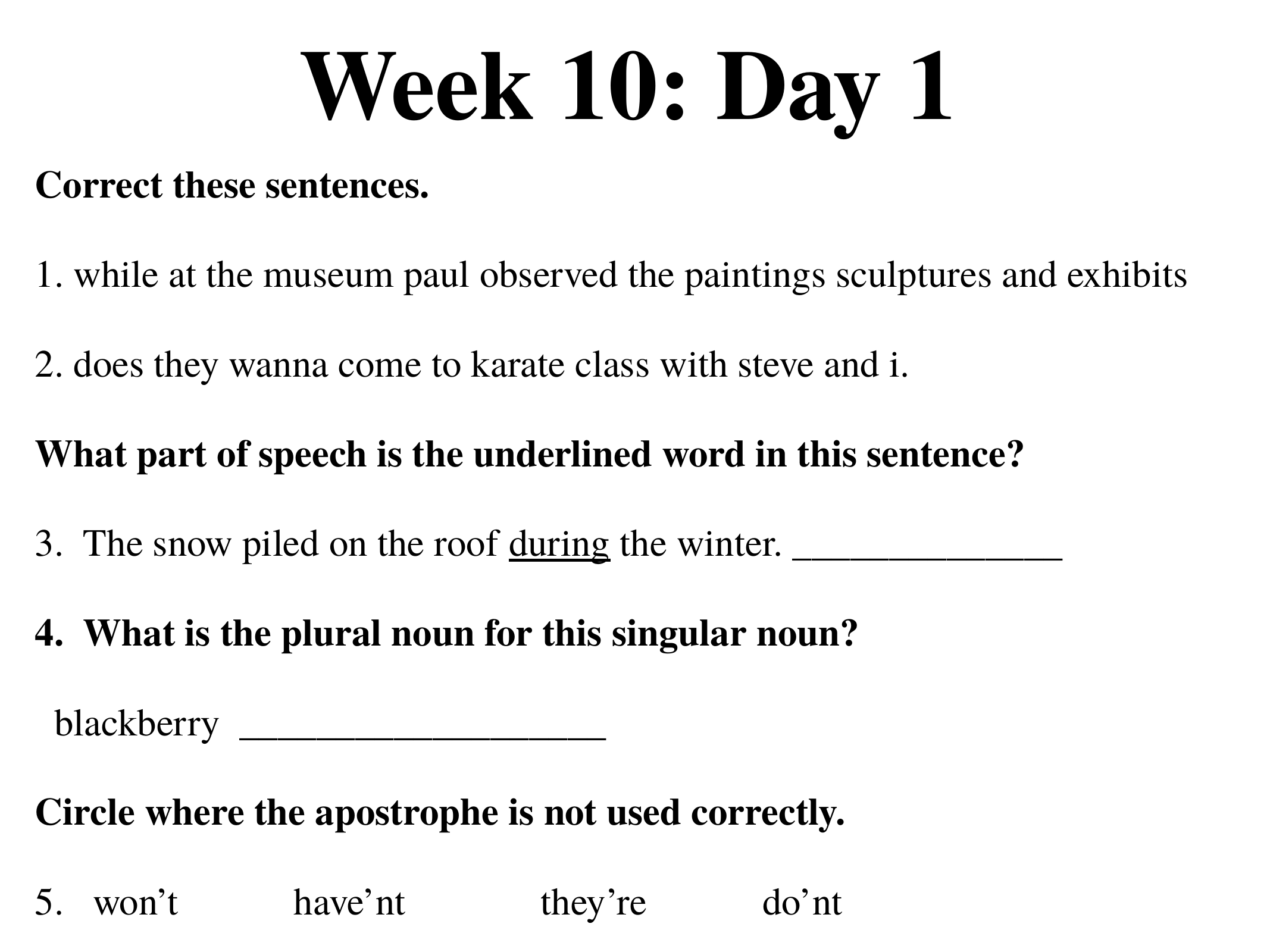

# Week 10: Day 1
Correct these sentences.
1. while at the museum paul observed the paintings sculptures and exhibits
2. does they wanna come to karate class with steve and i.
What part of speech is the underlined word in this sentence?
3.  The snow piled on the roof during the winter. ______________
4.  What is the plural noun for this singular noun?
  blackberry  ___________________
Circle where the apostrophe is not used correctly.
5.   won’t            have’nt              they’re            do’nt